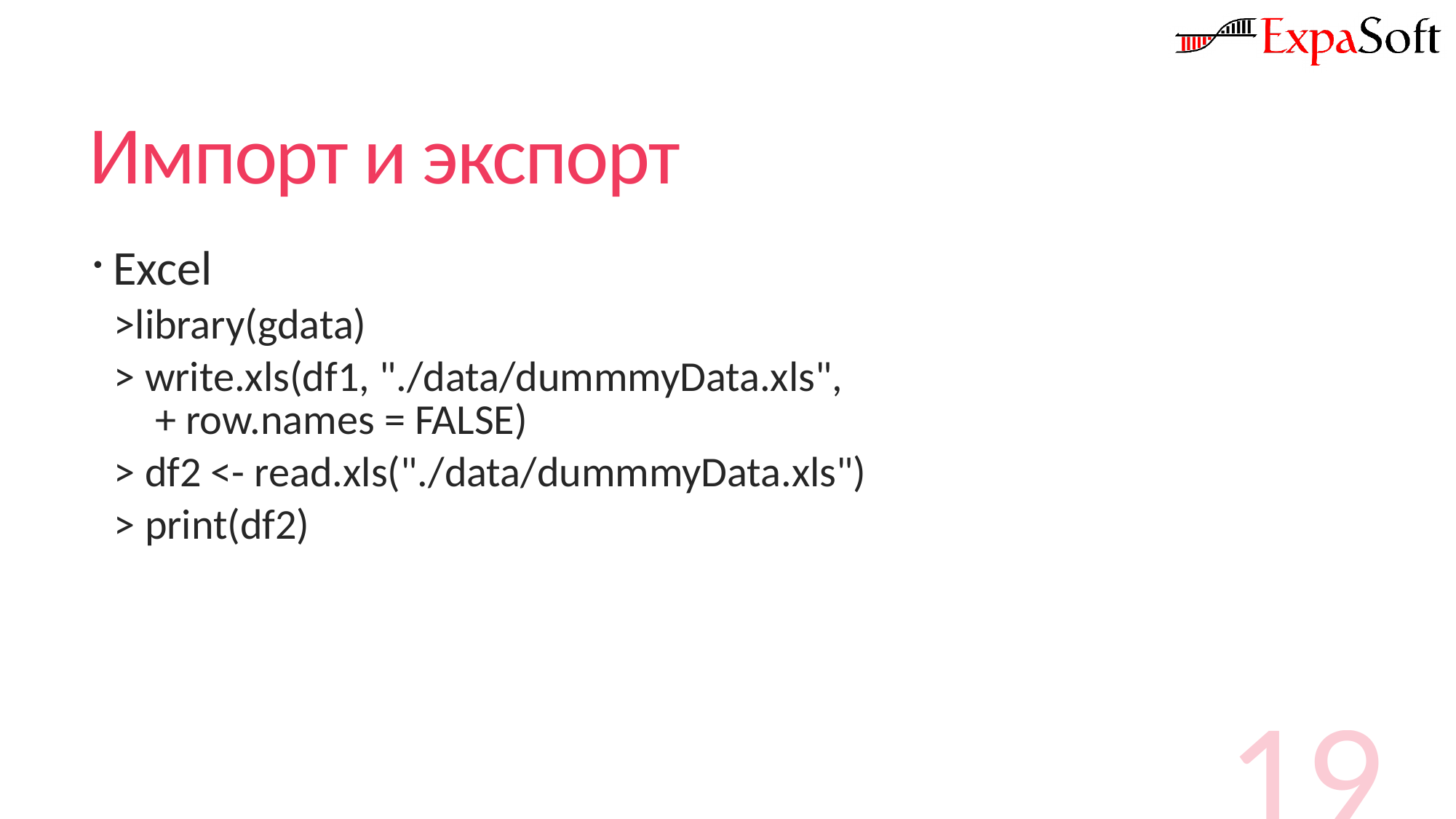

# Импорт и экспорт
Excel
>library(gdata)
> write.xls(df1, "./data/dummmyData.xls",
+ row.names = FALSE)
> df2 <- read.xls("./data/dummmyData.xls")
> print(df2)

19